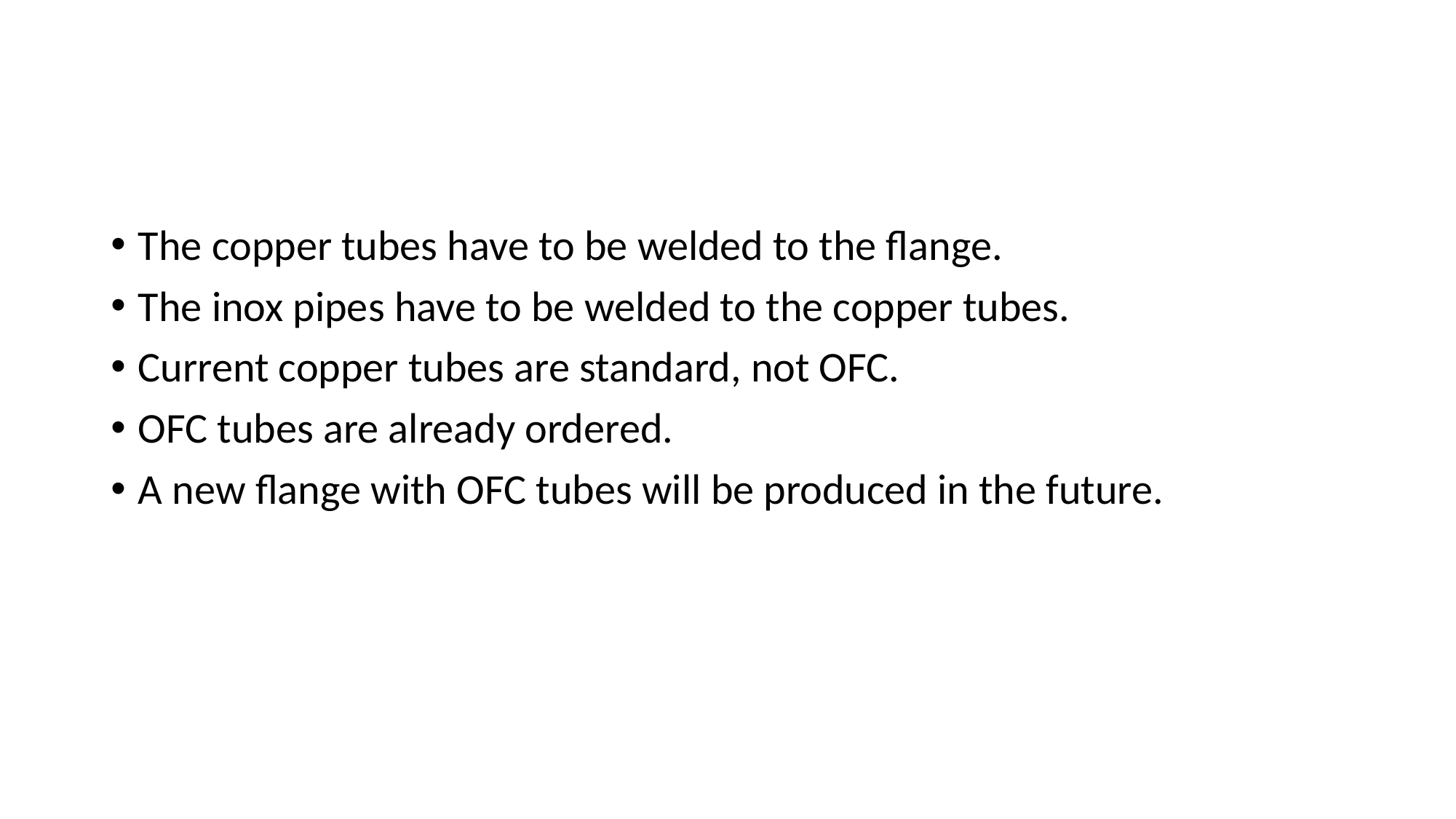

The copper tubes have to be welded to the flange.
The inox pipes have to be welded to the copper tubes.
Current copper tubes are standard, not OFC.
OFC tubes are already ordered.
A new flange with OFC tubes will be produced in the future.